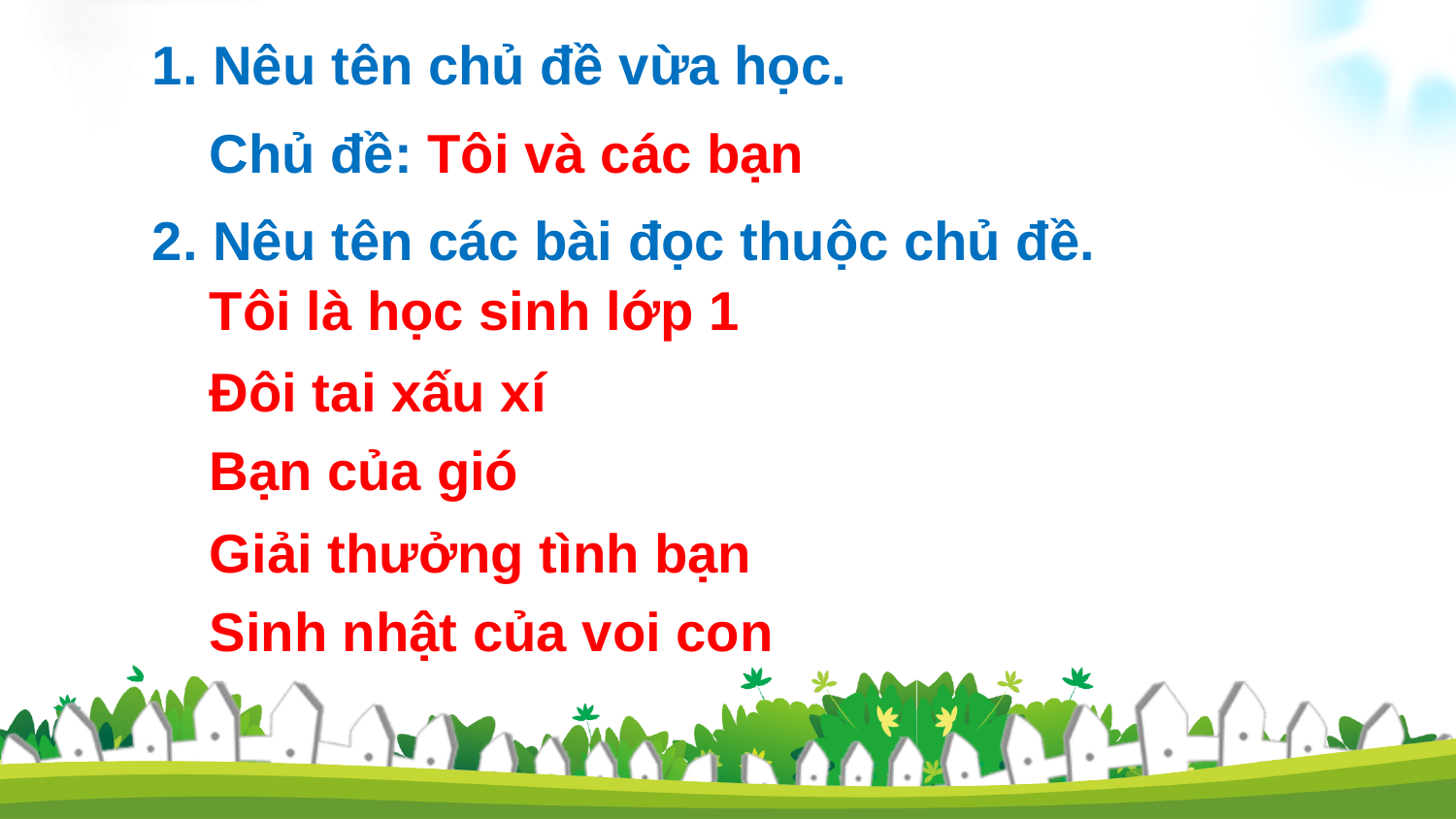

1. Nêu tên chủ đề vừa học.
Chủ đề: Tôi và các bạn
2. Nêu tên các bài đọc thuộc chủ đề.
Tôi là học sinh lớp 1
Đôi tai xấu xí
Bạn của gió
Giải thưởng tình bạn
Sinh nhật của voi con